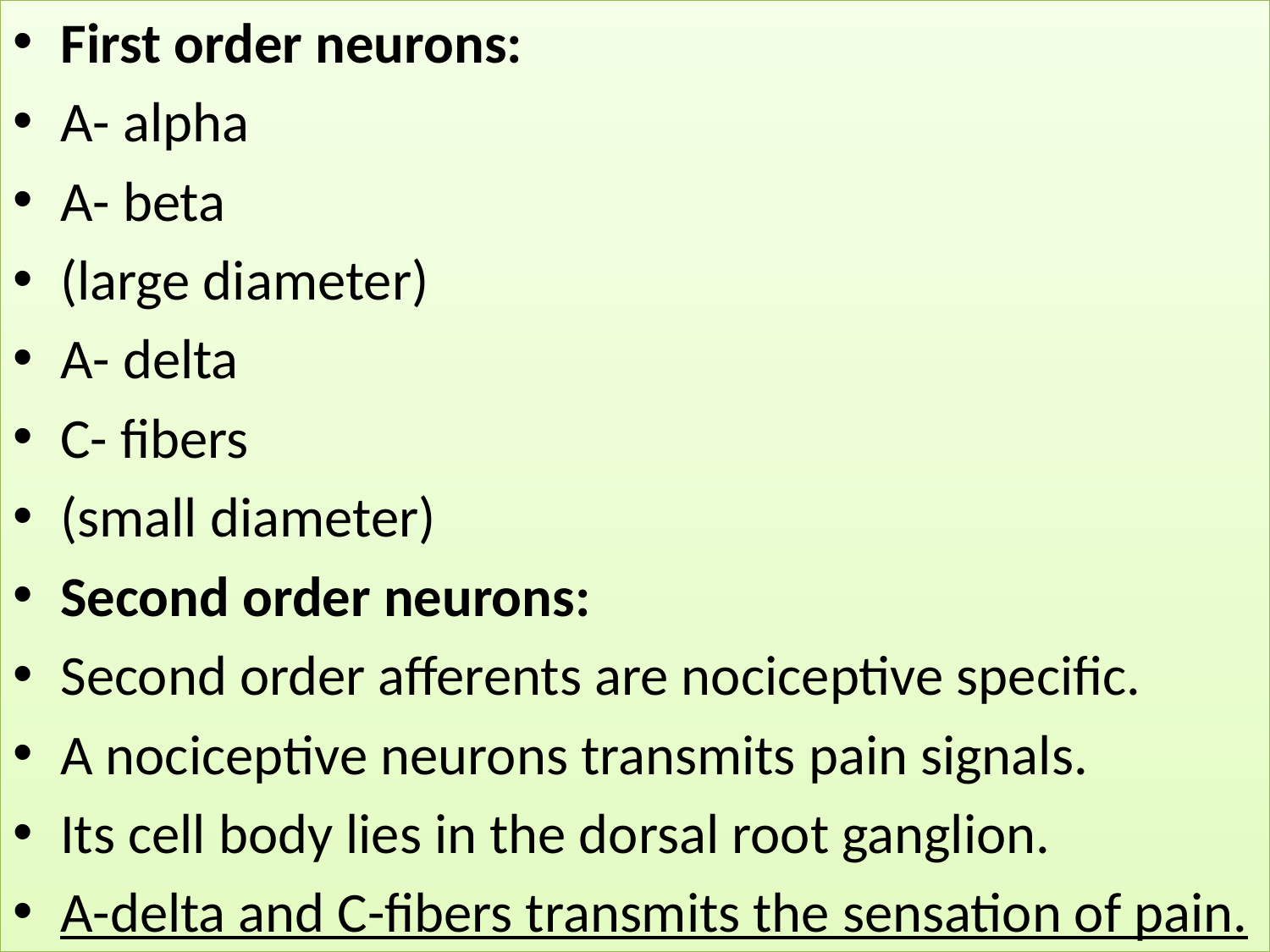

First order neurons:
A- alpha
A- beta
(large diameter)
A- delta
C- fibers
(small diameter)
Second order neurons:
Second order afferents are nociceptive specific.
A nociceptive neurons transmits pain signals.
Its cell body lies in the dorsal root ganglion.
A-delta and C-fibers transmits the sensation of pain.
#